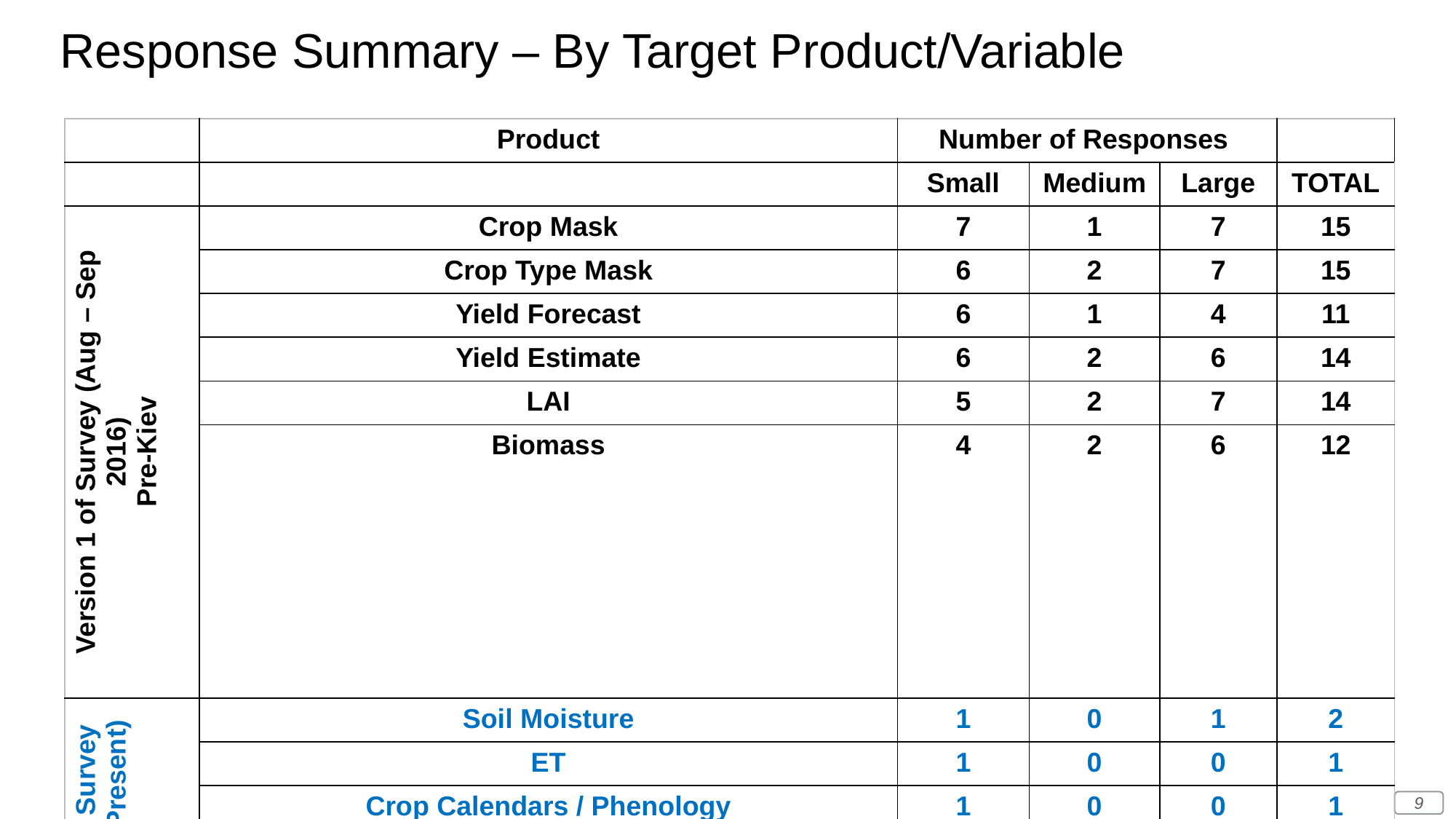

Response Summary – By Target Product/Variable
|  | Product | Number of Responses |  |  |  |
| --- | --- | --- | --- | --- | --- |
|  |  | Small | Medium | Large | TOTAL |
| Version 1 of Survey (Aug – Sep 2016) Pre-Kiev | Crop Mask | 7 | 1 | 7 | 15 |
|  | Crop Type Mask | 6 | 2 | 7 | 15 |
|  | Yield Forecast | 6 | 1 | 4 | 11 |
|  | Yield Estimate | 6 | 2 | 6 | 14 |
|  | LAI | 5 | 2 | 7 | 14 |
|  | Biomass | 4 | 2 | 6 | 12 |
| Version 2 of Survey (Oct 2016 – Present) | Soil Moisture | 1 | 0 | 1 | 2 |
|  | ET | 1 | 0 | 0 | 1 |
|  | Crop Calendars / Phenology | 1 | 0 | 0 | 1 |
|  | FAPAR | 0 | 0 | 0 | 0 |
|  | Agricultural Practices | 0 | 0 | 0 | 0 |
|  | Pest Management | 0 | 0 | 0 | 0 |
|  | Emissions Monitoring | 0 | 0 | 0 | 0 |
9